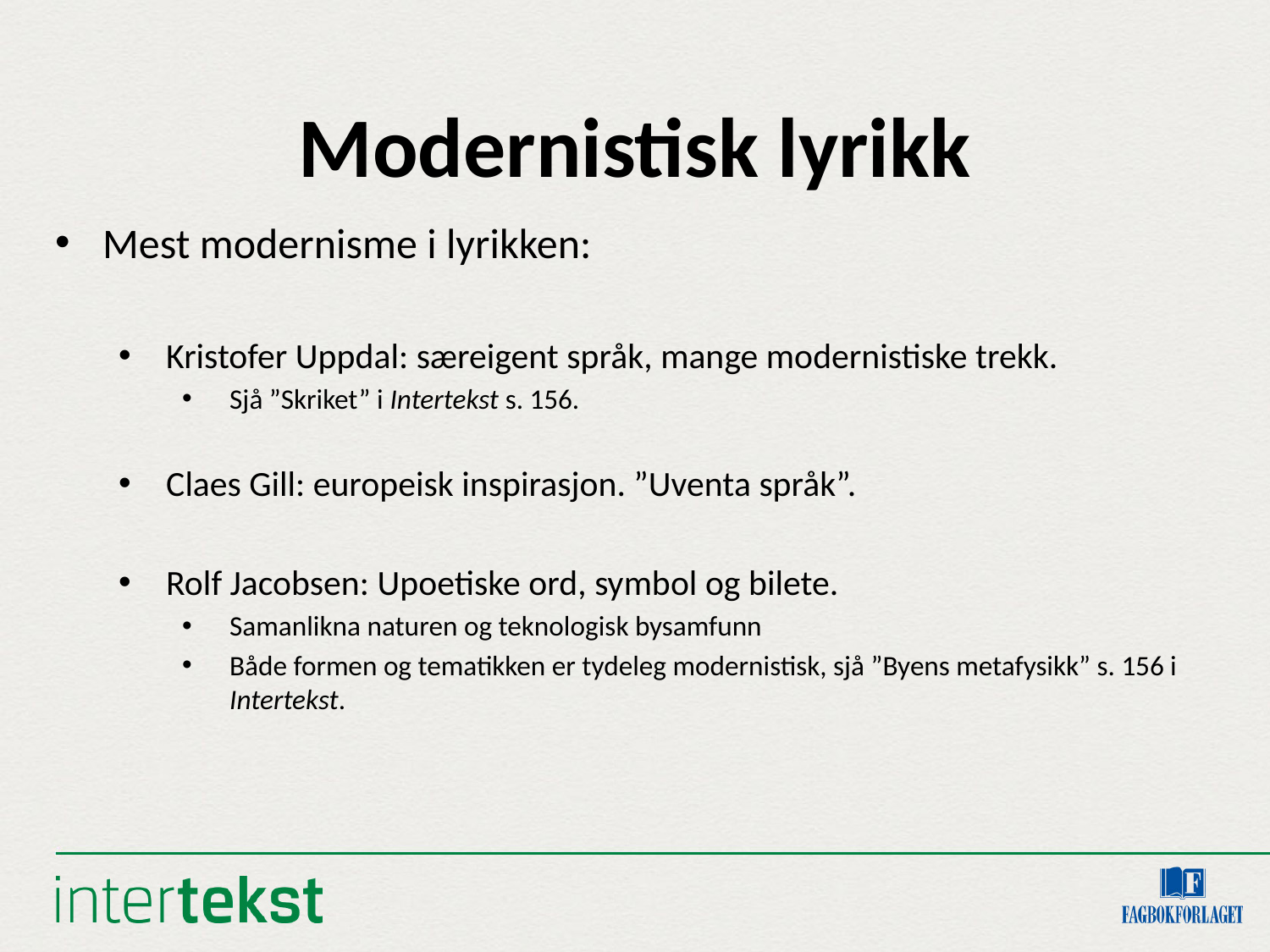

Modernistisk lyrikk
Mest modernisme i lyrikken:

Kristofer Uppdal: særeigent språk, mange modernistiske trekk.
Sjå ”Skriket” i Intertekst s. 156.

Claes Gill: europeisk inspirasjon. ”Uventa språk”.

Rolf Jacobsen: Upoetiske ord, symbol og bilete.
Samanlikna naturen og teknologisk bysamfunn
Både formen og tematikken er tydeleg modernistisk, sjå ”Byens metafysikk” s. 156 i Intertekst.